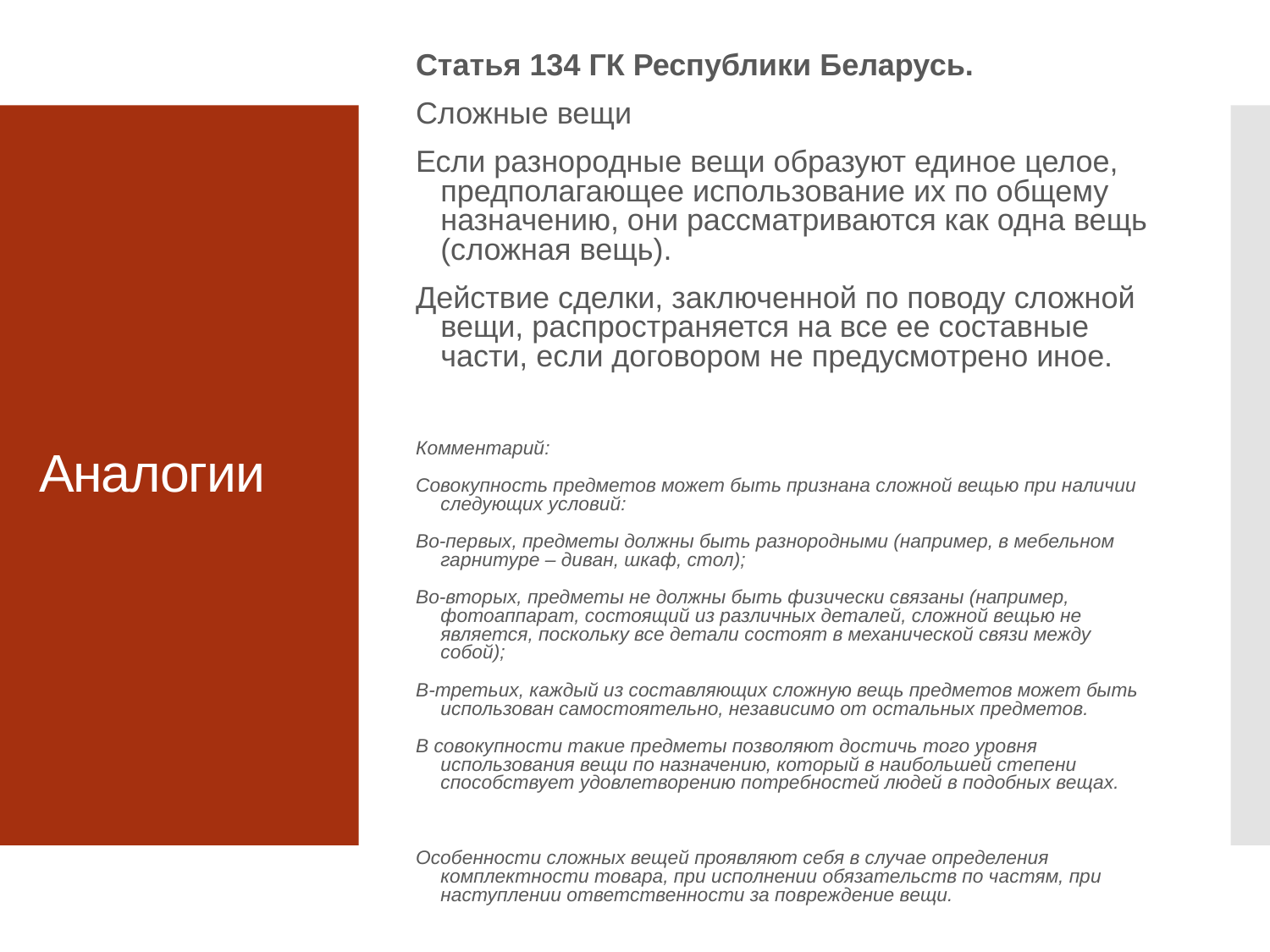

Статья 134 ГК Республики Беларусь.
Сложные вещи
Если разнородные вещи образуют единое целое, предполагающее использование их по общему назначению, они рассматриваются как одна вещь (сложная вещь).
Действие сделки, заключенной по поводу сложной вещи, распространяется на все ее составные части, если договором не предусмотрено иное.

Комментарий:
Совокупность предметов может быть признана сложной вещью при наличии следующих условий:
Во-первых, предметы должны быть разнородными (например, в мебельном гарнитуре – диван, шкаф, стол);
Во-вторых, предметы не должны быть физически связаны (например, фотоаппарат, состоящий из различных деталей, сложной вещью не является, поскольку все детали состоят в механической связи между собой);
В-третьих, каждый из составляющих сложную вещь предметов может быть использован самостоятельно, независимо от остальных предметов.
В совокупности такие предметы позволяют достичь того уровня использования вещи по назначению, который в наибольшей степени способствует удовлетворению потребностей людей в подобных вещах.

Особенности сложных вещей проявляют себя в случае определения комплектности товара, при исполнении обязательств по частям, при наступлении ответственности за повреждение вещи.

# Аналогии